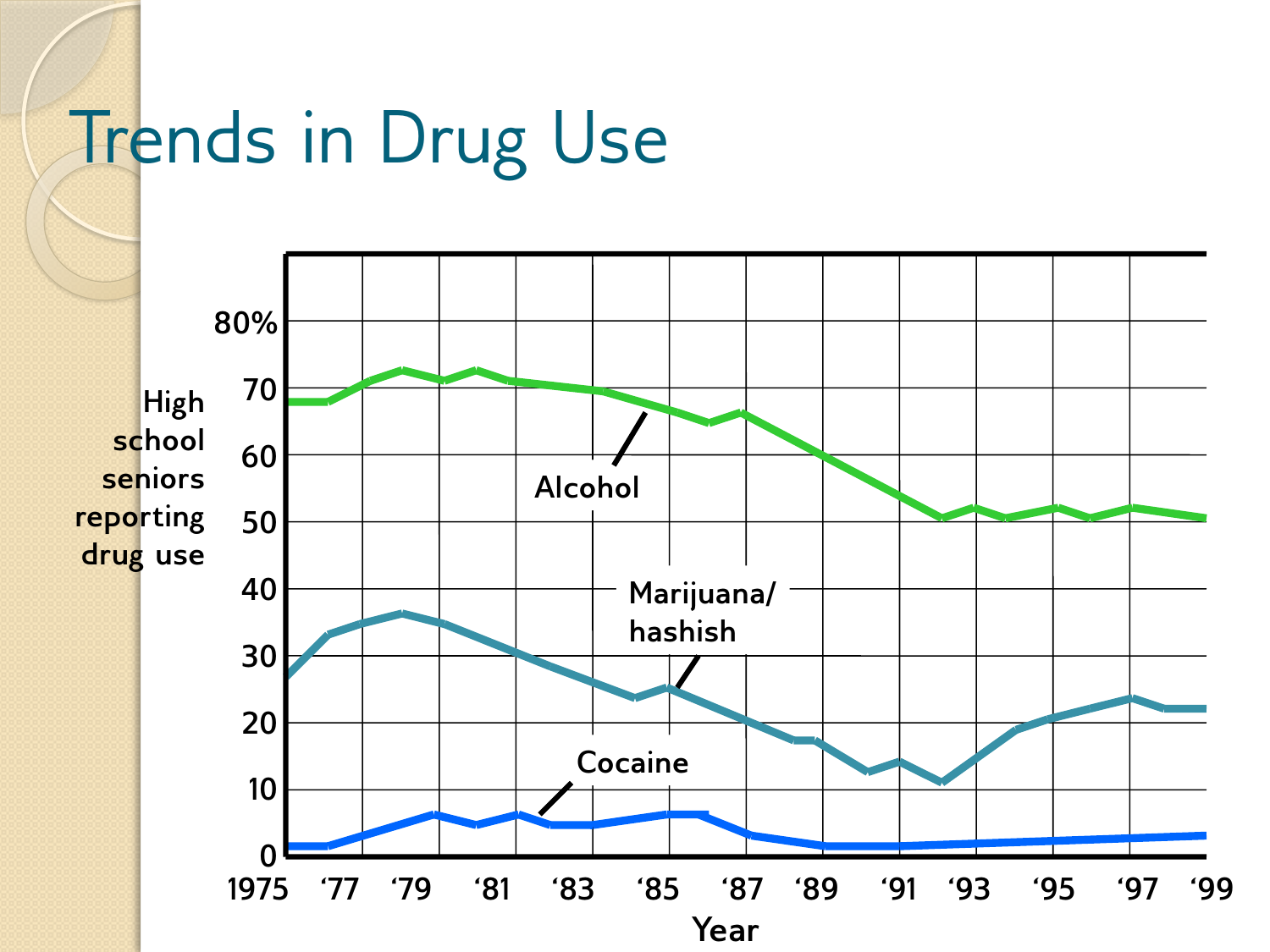

# Trends in Drug Use

80%
70
60
50
40
30
20
10
0

High school
seniors
reporting
drug use

Alcohol

Marijuana/
hashish

Cocaine

 1975   ‘77   ‘79    ‘81    ‘83    ‘85    ‘87   ‘89    ‘91   ‘93    ‘95    ‘97   ‘99
Year